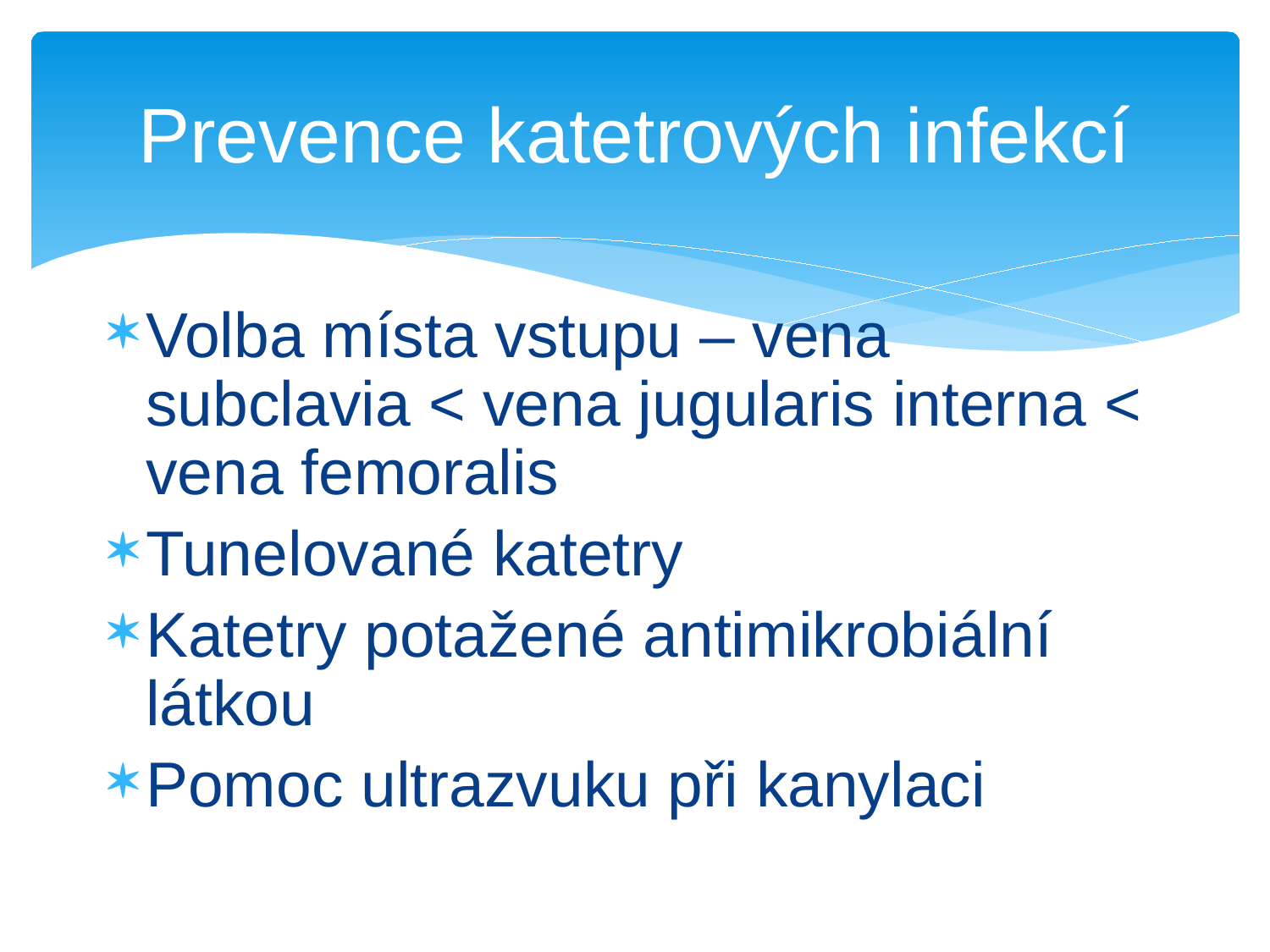

# Prevence katetrových infekcí
Volba místa vstupu – vena subclavia < vena jugularis interna < vena femoralis
Tunelované katetry
Katetry potažené antimikrobiální látkou
Pomoc ultrazvuku při kanylaci